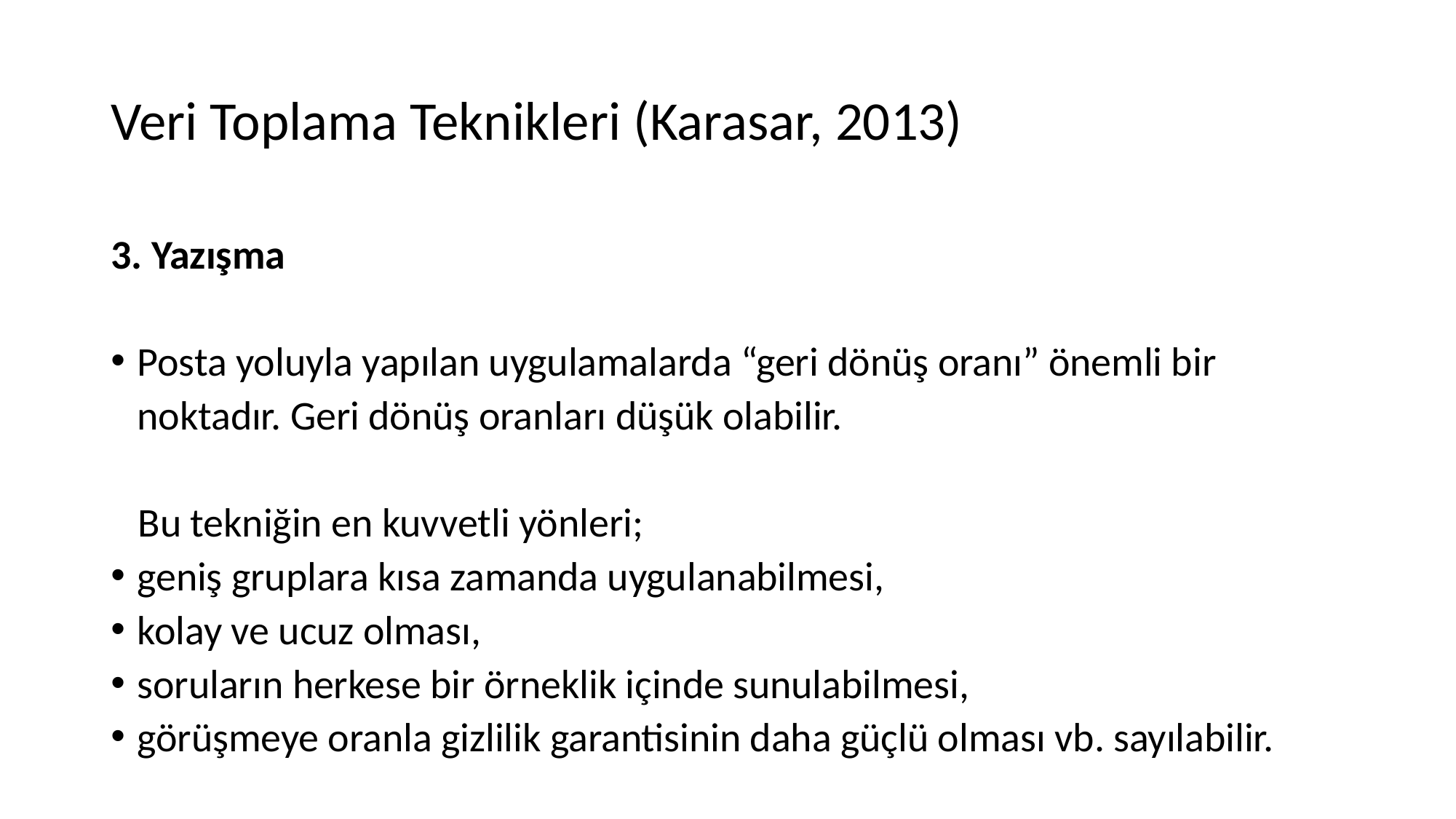

# Veri Toplama Teknikleri (Karasar, 2013)
3. Yazışma

Posta yoluyla yapılan uygulamalarda “geri dönüş oranı” önemli bir noktadır. Geri dönüş oranları düşük olabilir.

   Bu tekniğin en kuvvetli yönleri;
geniş gruplara kısa zamanda uygulanabilmesi,
kolay ve ucuz olması,
soruların herkese bir örneklik içinde sunulabilmesi,
görüşmeye oranla gizlilik garantisinin daha güçlü olması vb. sayılabilir.